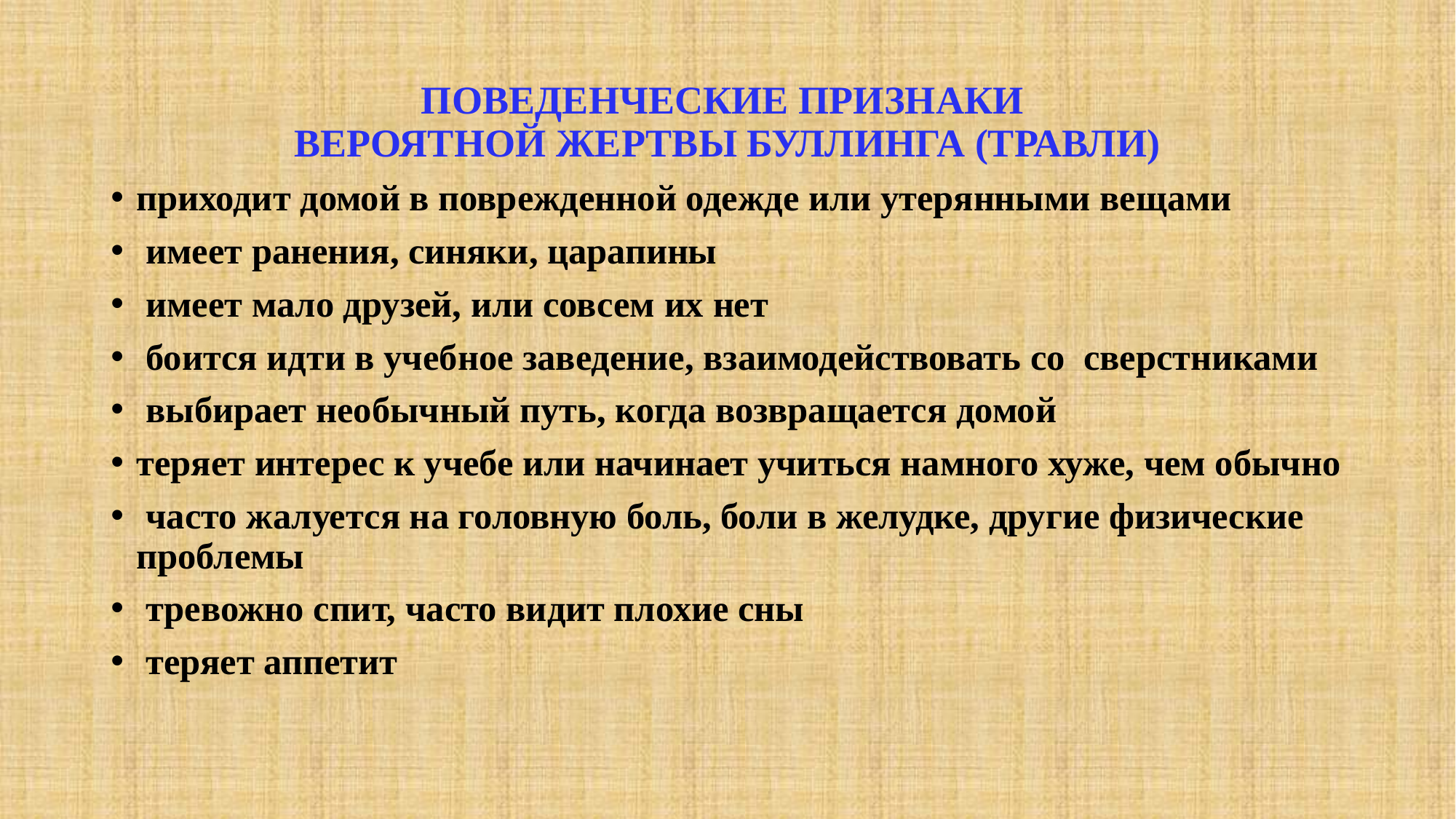

# ПОВЕДЕНЧЕСКИЕ ПРИЗНАКИ ВЕРОЯТНОЙ ЖЕРТВЫ БУЛЛИНГА (ТРАВЛИ)
приходит домой в поврежденной одежде или утерянными вещами
 имеет ранения, синяки, царапины
 имеет мало друзей, или совсем их нет
 боится идти в учебное заведение, взаимодействовать со  сверстниками
 выбирает необычный путь, когда возвращается домой
теряет интерес к учебе или начинает учиться намного хуже, чем обычно
 часто жалуется на головную боль, боли в желудке, другие физические проблемы
 тревожно спит, часто видит плохие сны
 теряет аппетит